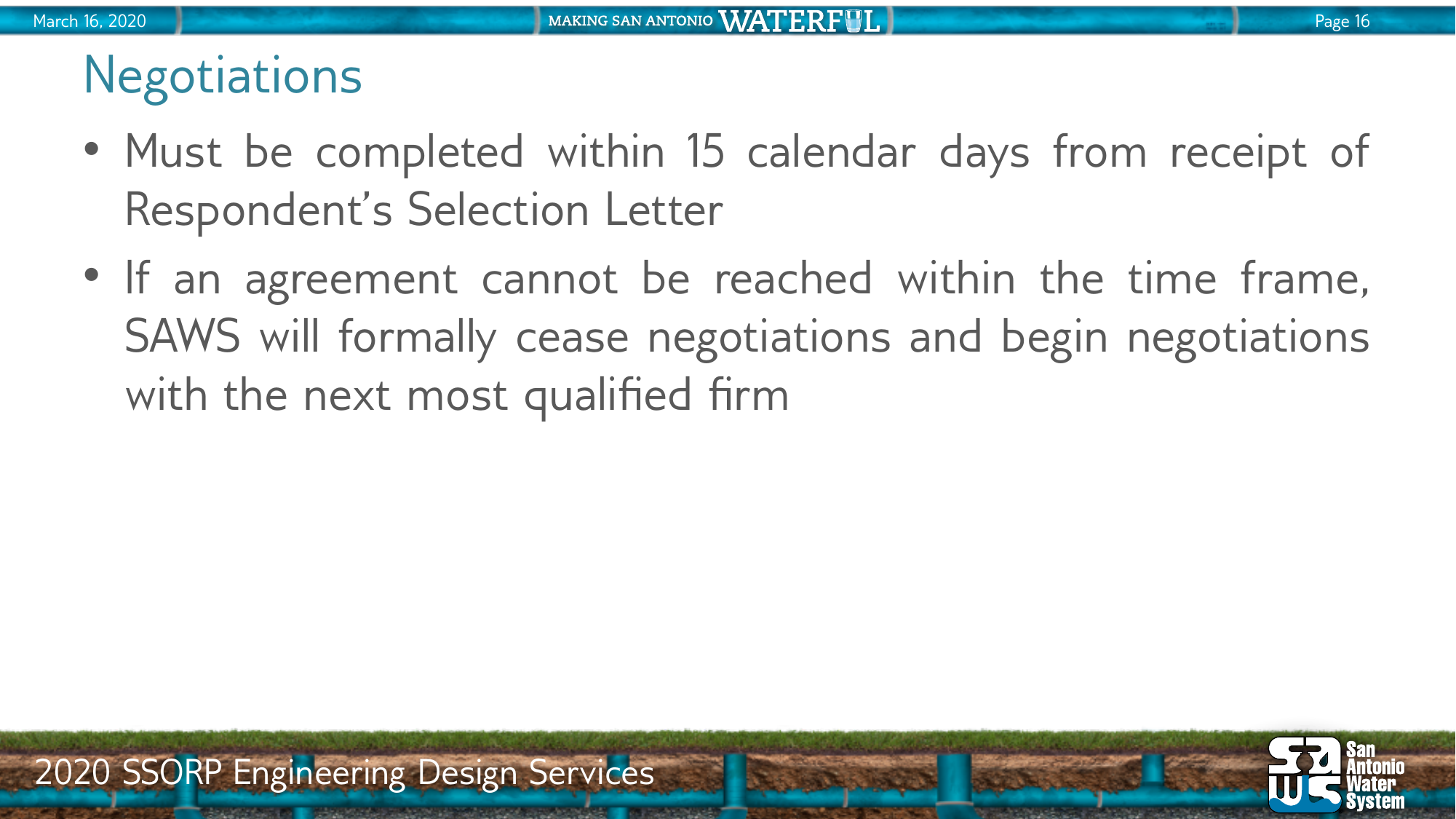

# Negotiations
Must be completed within 15 calendar days from receipt of Respondent’s Selection Letter
If an agreement cannot be reached within the time frame, SAWS will formally cease negotiations and begin negotiations with the next most qualified firm